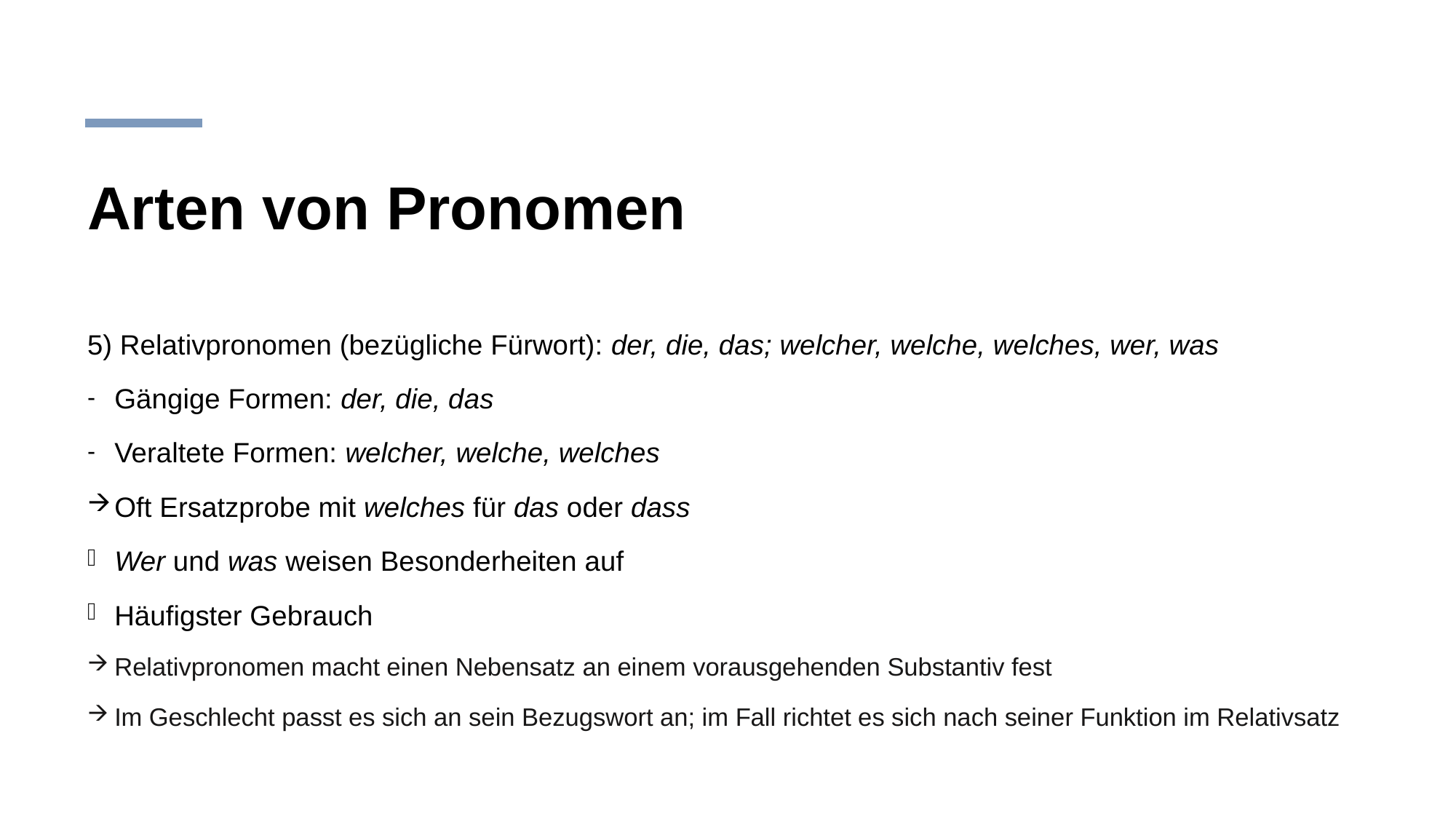

# Arten von Pronomen
5) Relativpronomen (bezügliche Fürwort): der, die, das; welcher, welche, welches, wer, was
Gängige Formen: der, die, das
Veraltete Formen: welcher, welche, welches
Oft Ersatzprobe mit welches für das oder dass
Wer und was weisen Besonderheiten auf
Häufigster Gebrauch
Relativpronomen macht einen Nebensatz an einem vorausgehenden Substantiv fest
Im Geschlecht passt es sich an sein Bezugswort an; im Fall richtet es sich nach seiner Funktion im Relativsatz